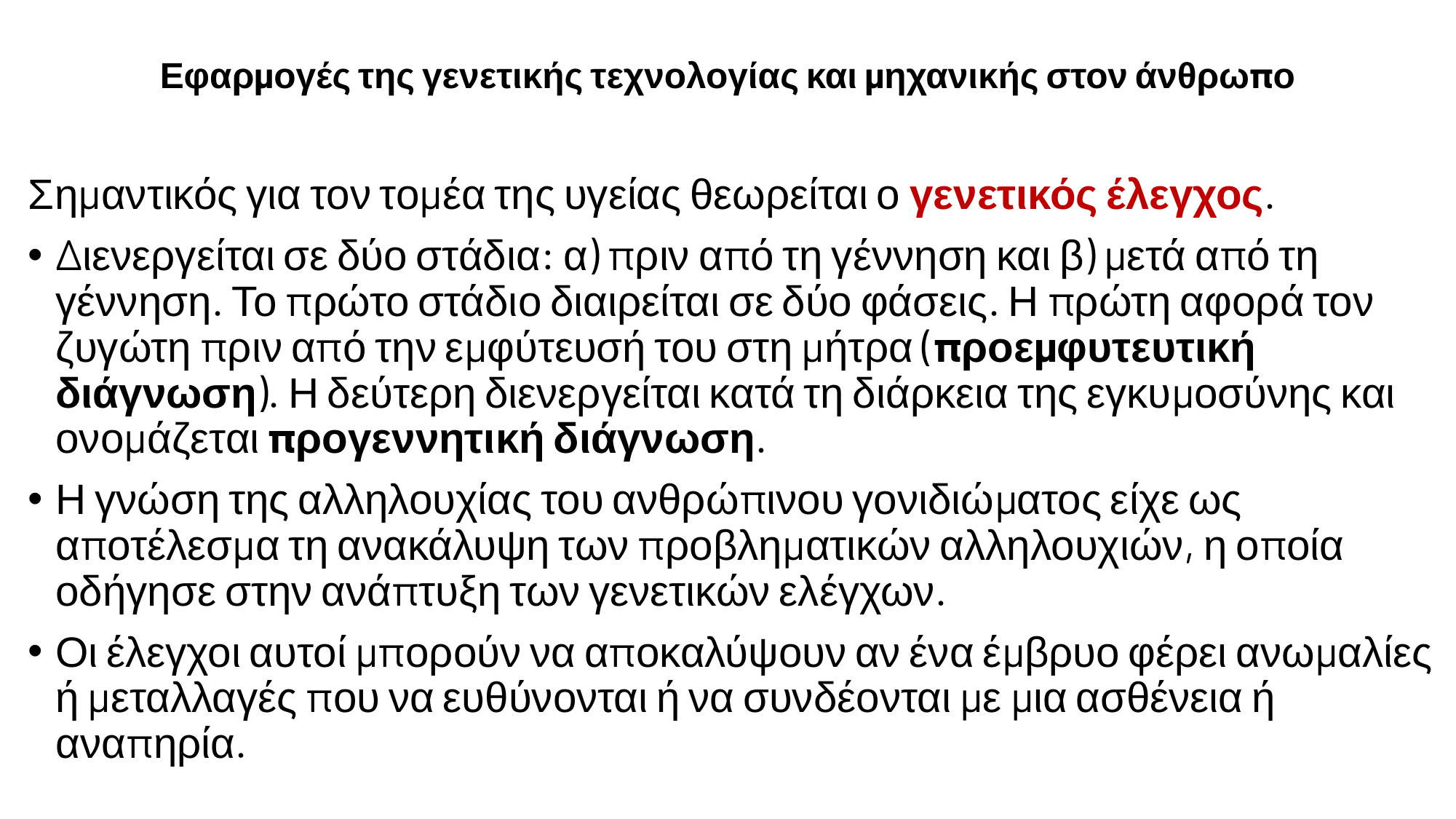

# Εφαρμογές της γενετικής τεχνολογίας και μηχανικής στον άνθρωπο
Σημαντικός για τον τομέα της υγείας θεωρείται ο γενετικός έλεγχος.
Διενεργείται σε δύο στάδια: α) πριν από τη γέννηση και β) μετά από τη γέννηση. Το πρώτο στάδιο διαιρείται σε δύο φάσεις. Η πρώτη αφορά τον ζυγώτη πριν από την εμφύτευσή του στη μήτρα (προεμφυτευτική διάγνωση). Η δεύτερη διενεργείται κατά τη διάρκεια της εγκυμοσύνης και ονομάζεται προγεννητική διάγνωση.
Η γνώση της αλληλουχίας του ανθρώπινου γονιδιώματος είχε ως αποτέλεσμα τη ανακάλυψη των προβληματικών αλληλουχιών, η οποία οδήγησε στην ανάπτυξη των γενετικών ελέγχων.
Οι έλεγχοι αυτοί μπορούν να αποκαλύψουν αν ένα έμβρυο φέρει ανωμαλίες ή μεταλλαγές που να ευθύνονται ή να συνδέονται με μια ασθένεια ή αναπηρία.